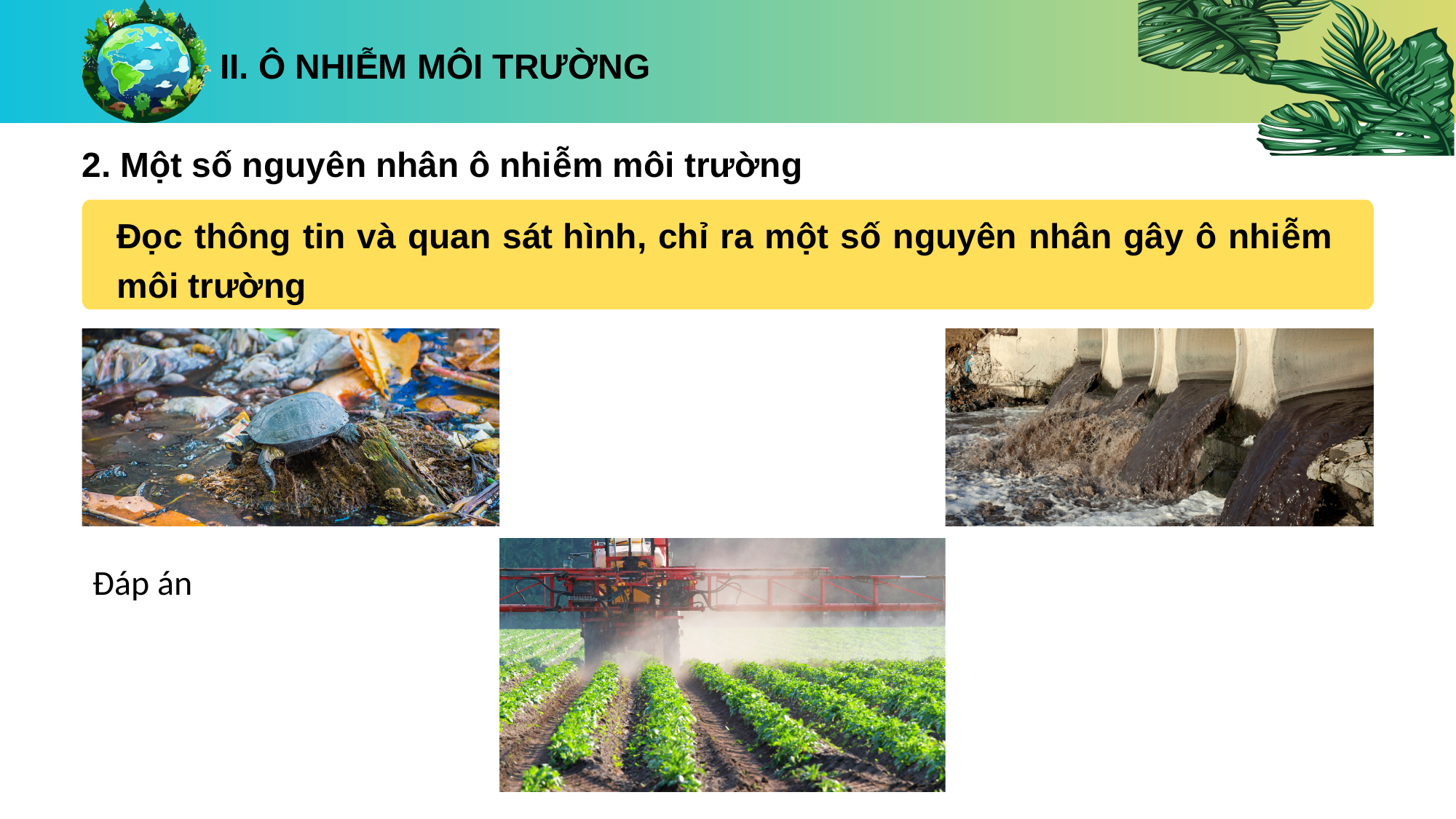

II. Ô NHIỄM MÔI TRƯỜNG
2. Một số nguyên nhân ô nhiễm môi trường

Đọc thông tin và quan sát hình, chỉ ra một số nguyên nhân gây ô nhiễm môi trường

Đáp án